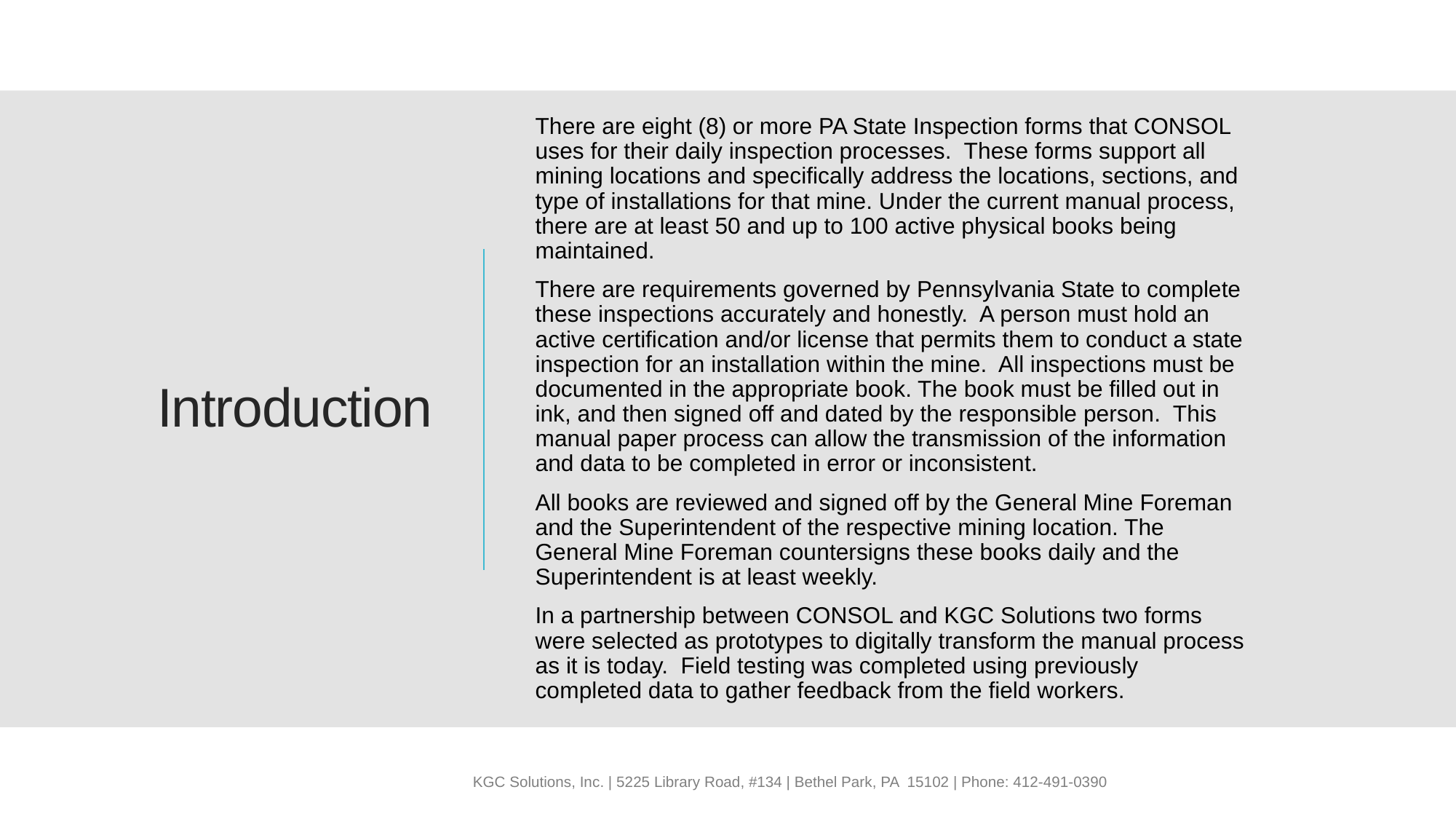

There are eight (8) or more PA State Inspection forms that CONSOL uses for their daily inspection processes.  These forms support all mining locations and specifically address the locations, sections, and type of installations for that mine. Under the current manual process, there are at least 50 and up to 100 active physical books being maintained.
There are requirements governed by Pennsylvania State to complete these inspections accurately and honestly.  A person must hold an active certification and/or license that permits them to conduct a state inspection for an installation within the mine.  All inspections must be documented in the appropriate book. The book must be filled out in ink, and then signed off and dated by the responsible person.  This manual paper process can allow the transmission of the information and data to be completed in error or inconsistent.
All books are reviewed and signed off by the General Mine Foreman and the Superintendent of the respective mining location. The General Mine Foreman countersigns these books daily and the Superintendent is at least weekly.
In a partnership between CONSOL and KGC Solutions two forms were selected as prototypes to digitally transform the manual process as it is today.  Field testing was completed using previously completed data to gather feedback from the field workers.
# Introduction
KGC Solutions, Inc. | 5225 Library Road, #134 | Bethel Park, PA  15102 | Phone: 412-491-0390